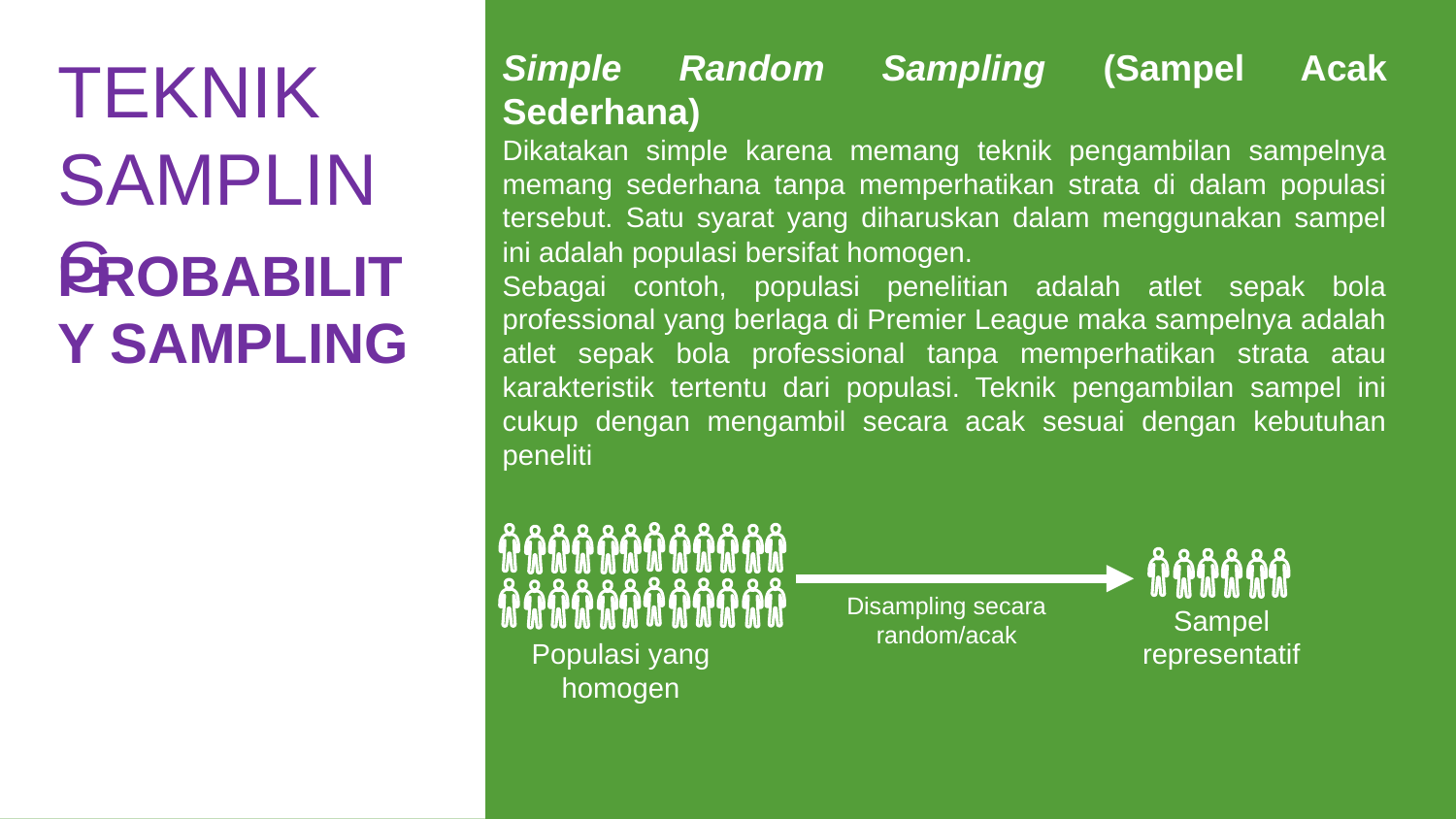

TEKNIK
SAMPLING
Simple Random Sampling (Sampel Acak Sederhana)
Dikatakan simple karena memang teknik pengambilan sampelnya memang sederhana tanpa memperhatikan strata di dalam populasi tersebut. Satu syarat yang diharuskan dalam menggunakan sampel ini adalah populasi bersifat homogen.
Sebagai contoh, populasi penelitian adalah atlet sepak bola professional yang berlaga di Premier League maka sampelnya adalah atlet sepak bola professional tanpa memperhatikan strata atau karakteristik tertentu dari populasi. Teknik pengambilan sampel ini cukup dengan mengambil secara acak sesuai dengan kebutuhan peneliti
PROBABILITY SAMPLING

Disampling secara random/acak
Sampel representatif
Populasi yang homogen